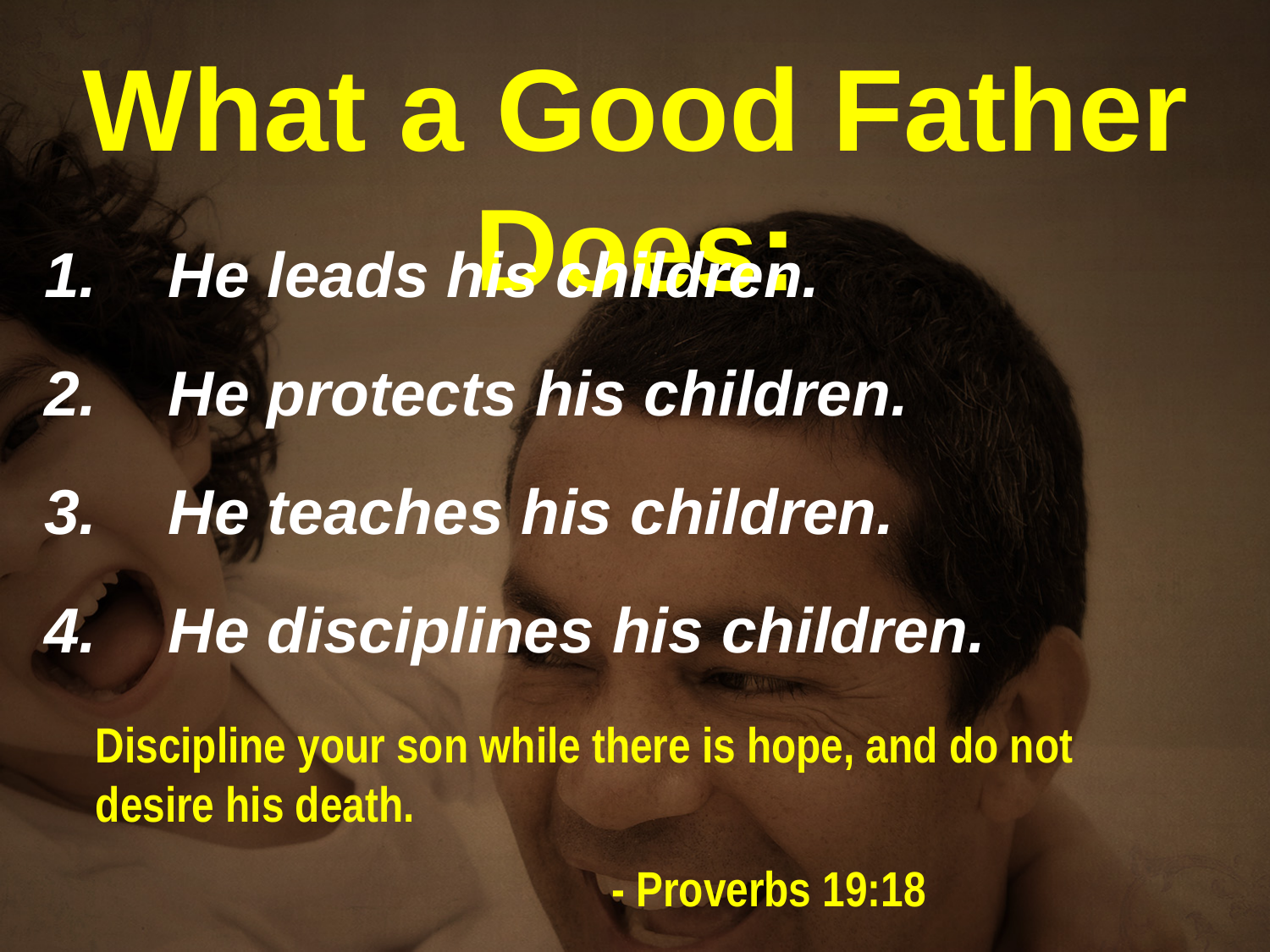

What a Good Father Does:
   He leads his children.

   He protects his children.

   He teaches his children.

   He disciplines his children.

Discipline your son while there is hope, and do not desire his death.

                                              - Proverbs 19:18